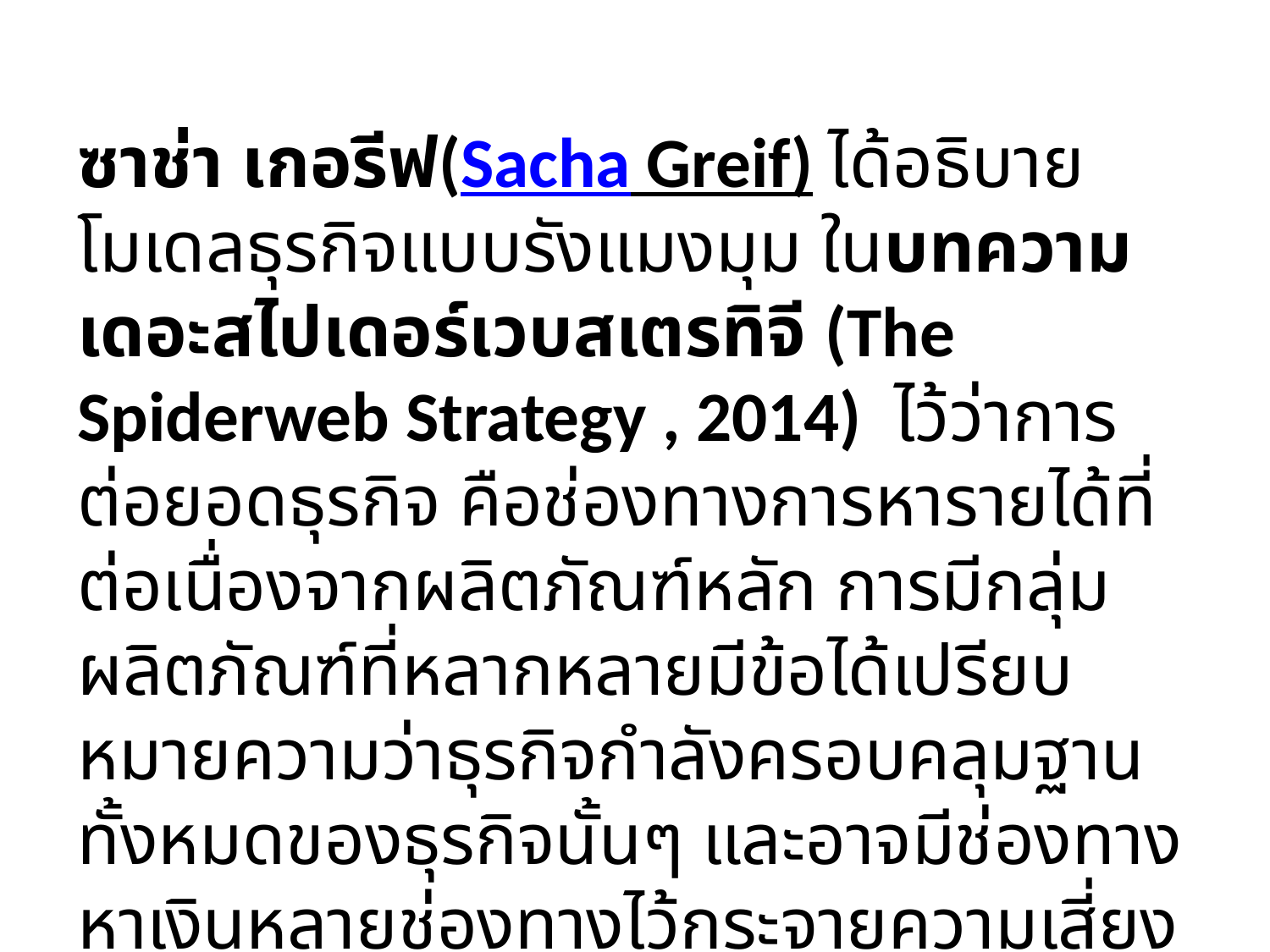

ซาช่า เกอรีฟ(Sacha Greif) ได้อธิบายโมเดลธุรกิจแบบรังแมงมุม ในบทความ เดอะสไปเดอร์เวบสเตรทิจี (The Spiderweb Strategy , 2014)  ไว้ว่าการต่อยอดธุรกิจ คือช่องทางการหารายได้ที่ต่อเนื่องจากผลิตภัณฑ์หลัก การมีกลุ่มผลิตภัณฑ์ที่หลากหลายมีข้อได้เปรียบ หมายความว่าธุรกิจกำลังครอบคลุมฐานทั้งหมดของธุรกิจนั้นๆ และอาจมีช่องทางหาเงินหลายช่องทางไว้กระจายความเสี่ยงในการลงทุน ต้นทุนในการผลิตในบางหน่วยอาจลดลงไป เช่น ค่าออกแบบเป็นต้น